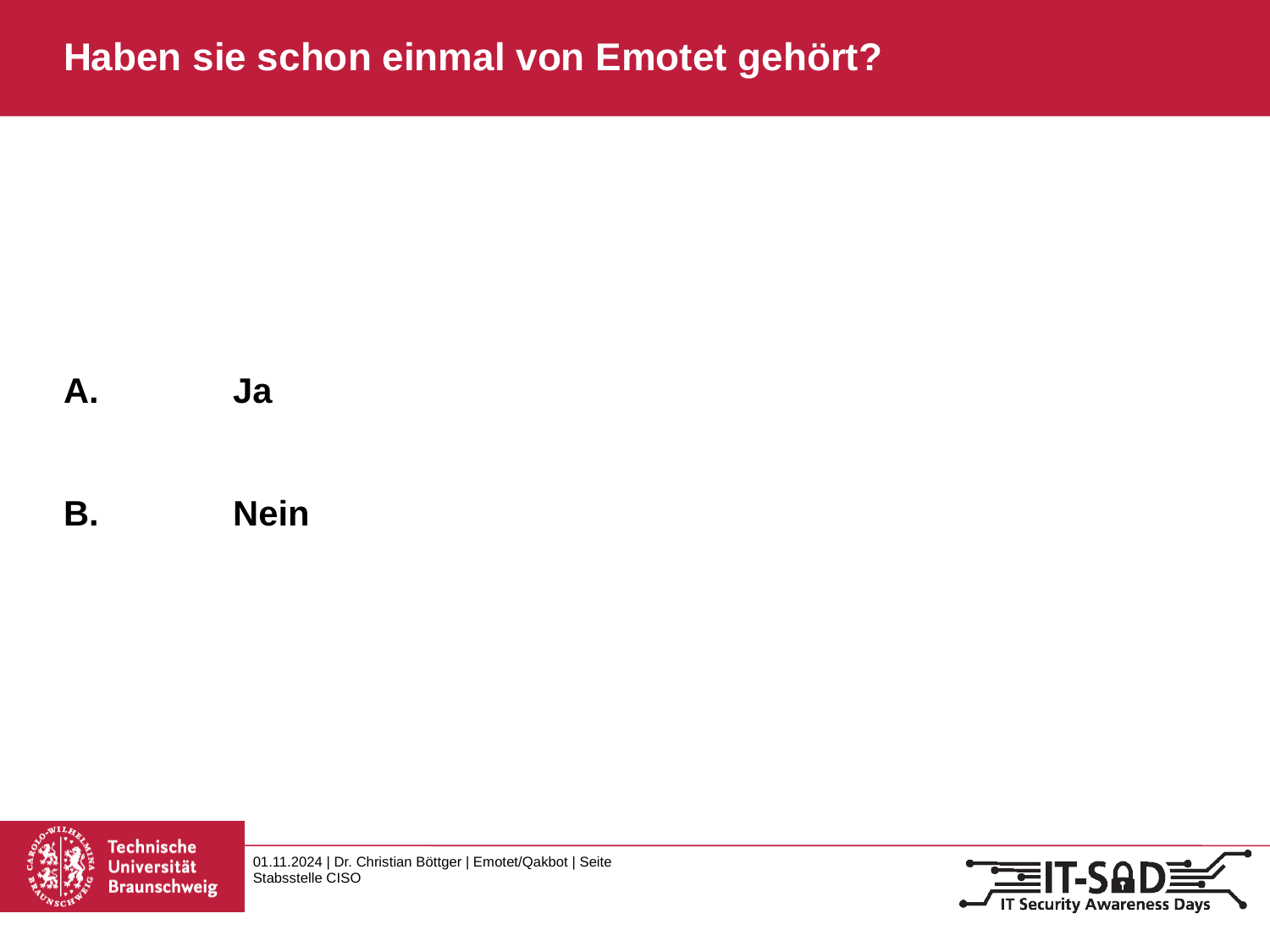

# Haben sie schon einmal von Emotet gehört?
 	Ja
 	Nein